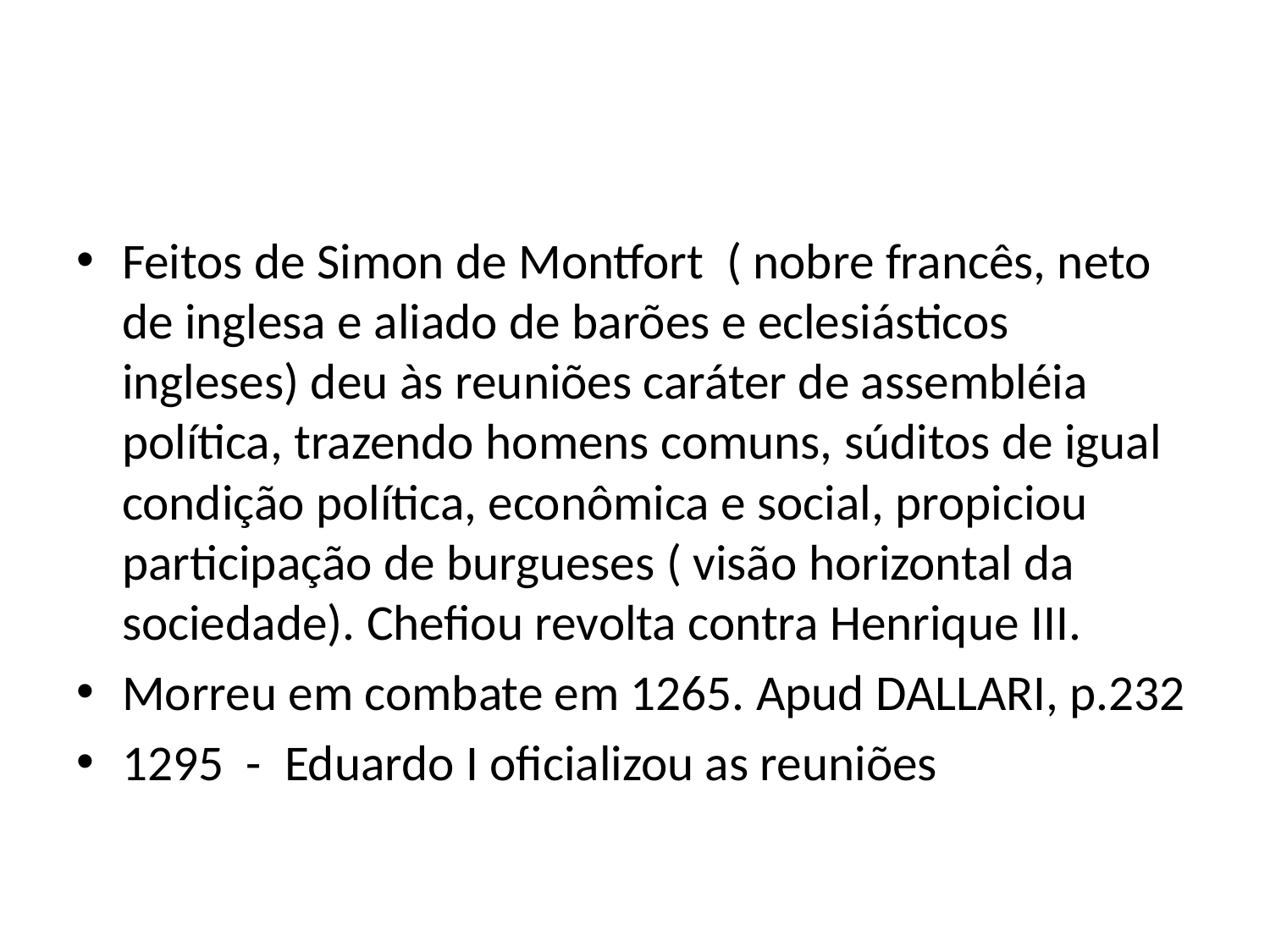

#
Feitos de Simon de Montfort  ( nobre francês, neto de inglesa e aliado de barões e eclesiásticos ingleses) deu às reuniões caráter de assembléia política, trazendo homens comuns, súditos de igual condição política, econômica e social, propiciou participação de burgueses ( visão horizontal da sociedade). Chefiou revolta contra Henrique III.
Morreu em combate em 1265. Apud DALLARI, p.232
1295  -  Eduardo I oficializou as reuniões